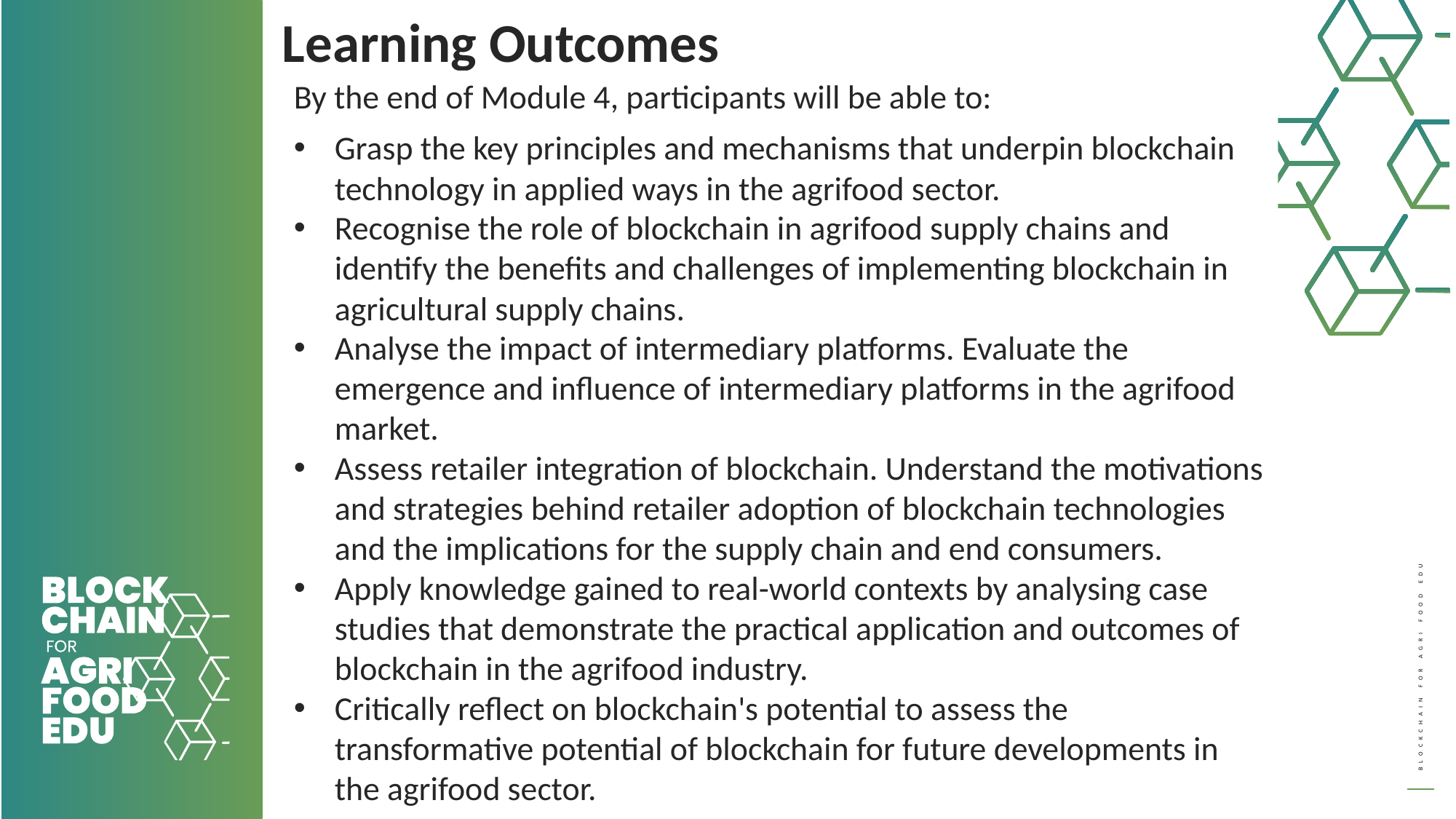

Learning Outcomes
By the end of Module 4, participants will be able to:

Grasp the key principles and mechanisms that underpin blockchain technology in applied ways in the agrifood sector.
Recognise the role of blockchain in agrifood supply chains and identify the benefits and challenges of implementing blockchain in agricultural supply chains.
Analyse the impact of intermediary platforms. Evaluate the emergence and influence of intermediary platforms in the agrifood market.
Assess retailer integration of blockchain. Understand the motivations and strategies behind retailer adoption of blockchain technologies and the implications for the supply chain and end consumers.
Apply knowledge gained to real-world contexts by analysing case studies that demonstrate the practical application and outcomes of blockchain in the agrifood industry.
Critically reflect on blockchain's potential to assess the transformative potential of blockchain for future developments in the agrifood sector.